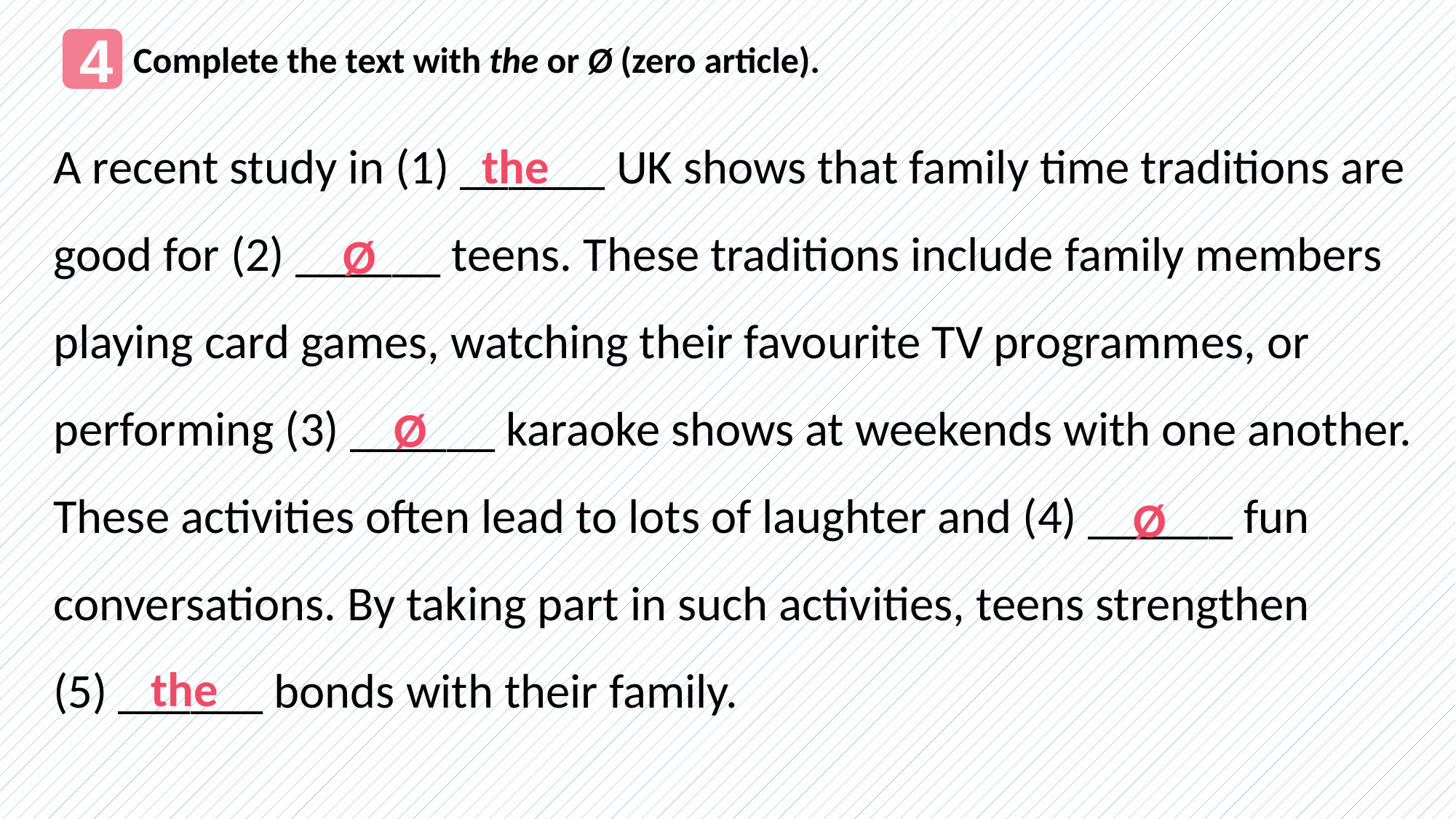

4

Complete the text with the or Ø (zero article).
A recent study in (1) ______ UK shows that family time traditions are good for (2) ______ teens. These traditions include family members playing card games, watching their favourite TV programmes, or performing (3) ______ karaoke shows at weekends with one another. These activities often lead to lots of laughter and (4) ______ fun conversations. By taking part in such activities, teens strengthen
(5) ______ bonds with their family.
the
Ø
Ø
Ø
the